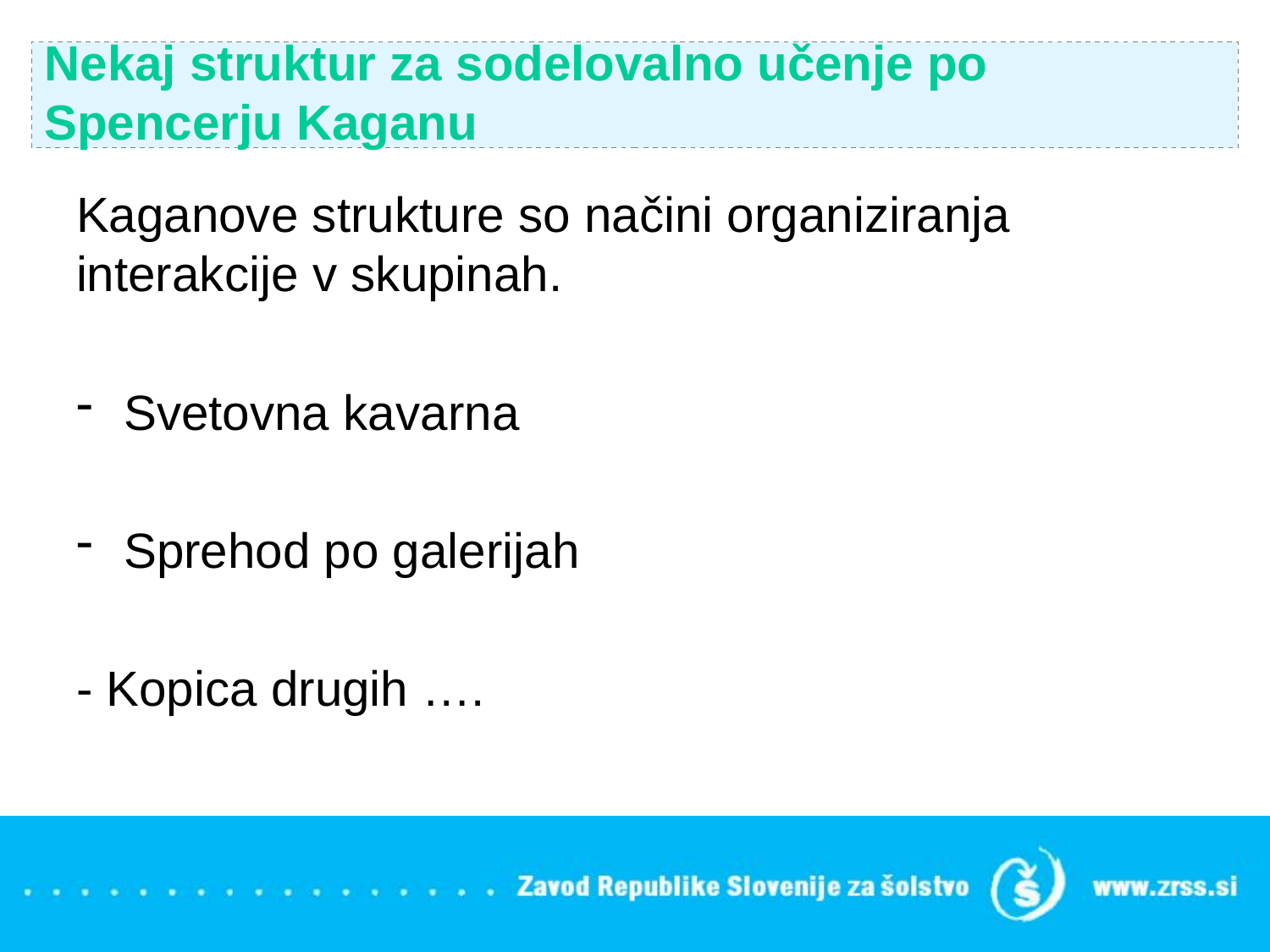

Nekaj struktur za sodelovalno učenje po Spencerju Kaganu

Kaganove strukture so načini organiziranja interakcije v skupinah.

Svetovna kavarna

Sprehod po galerijah

- Kopica drugih ….

#